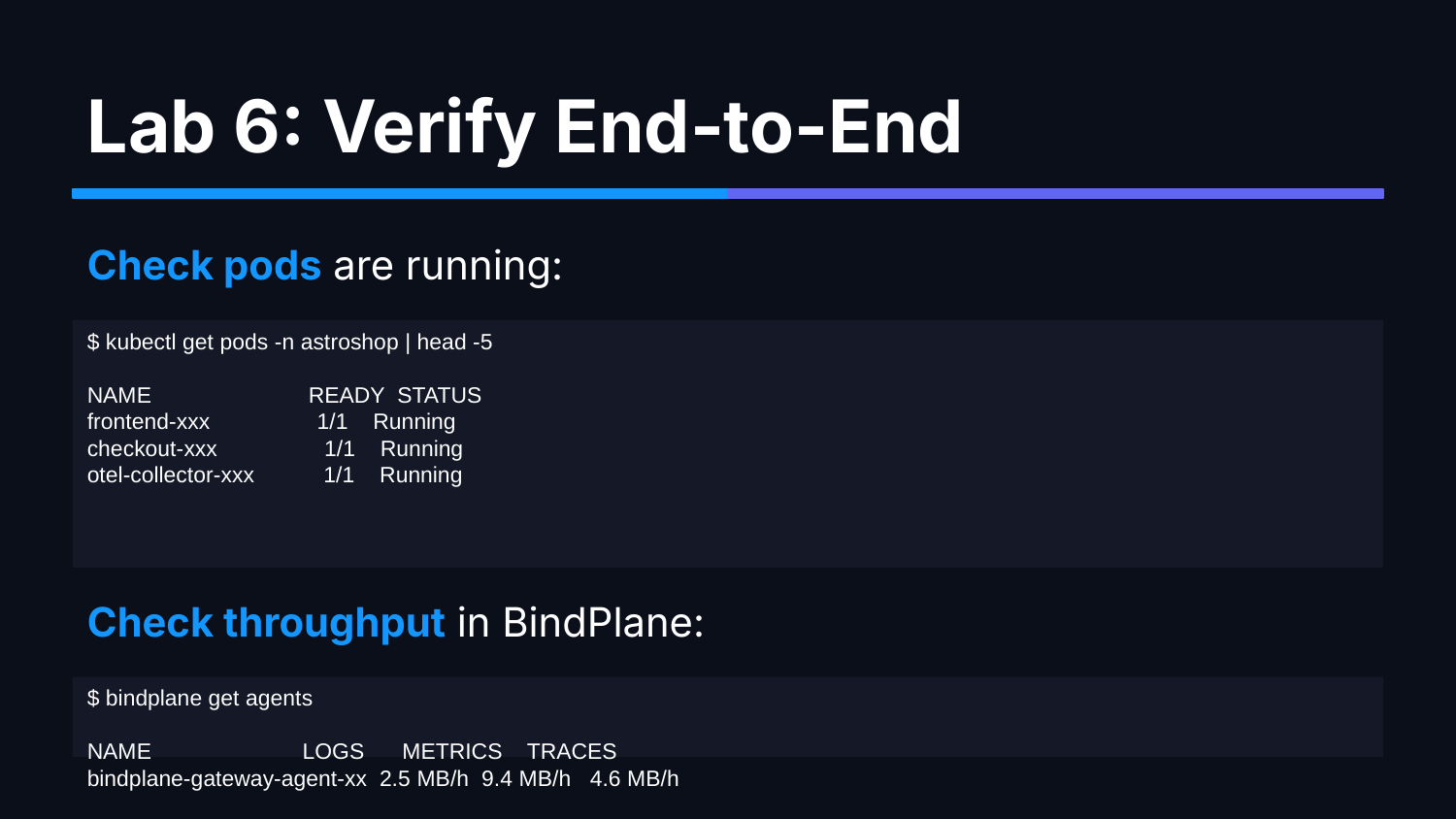

Lab 6: Verify End-to-End

Check pods are running:
$ kubectl get pods -n astroshop | head -5

NAME                         READY  STATUS
frontend-xxx                 1/1    Running
checkout-xxx                 1/1    Running
otel-collector-xxx           1/1    Running
Check throughput in BindPlane:
$ bindplane get agents

NAME                        LOGS      METRICS    TRACES
bindplane-gateway-agent-xx  2.5 MB/h  9.4 MB/h   4.6 MB/h